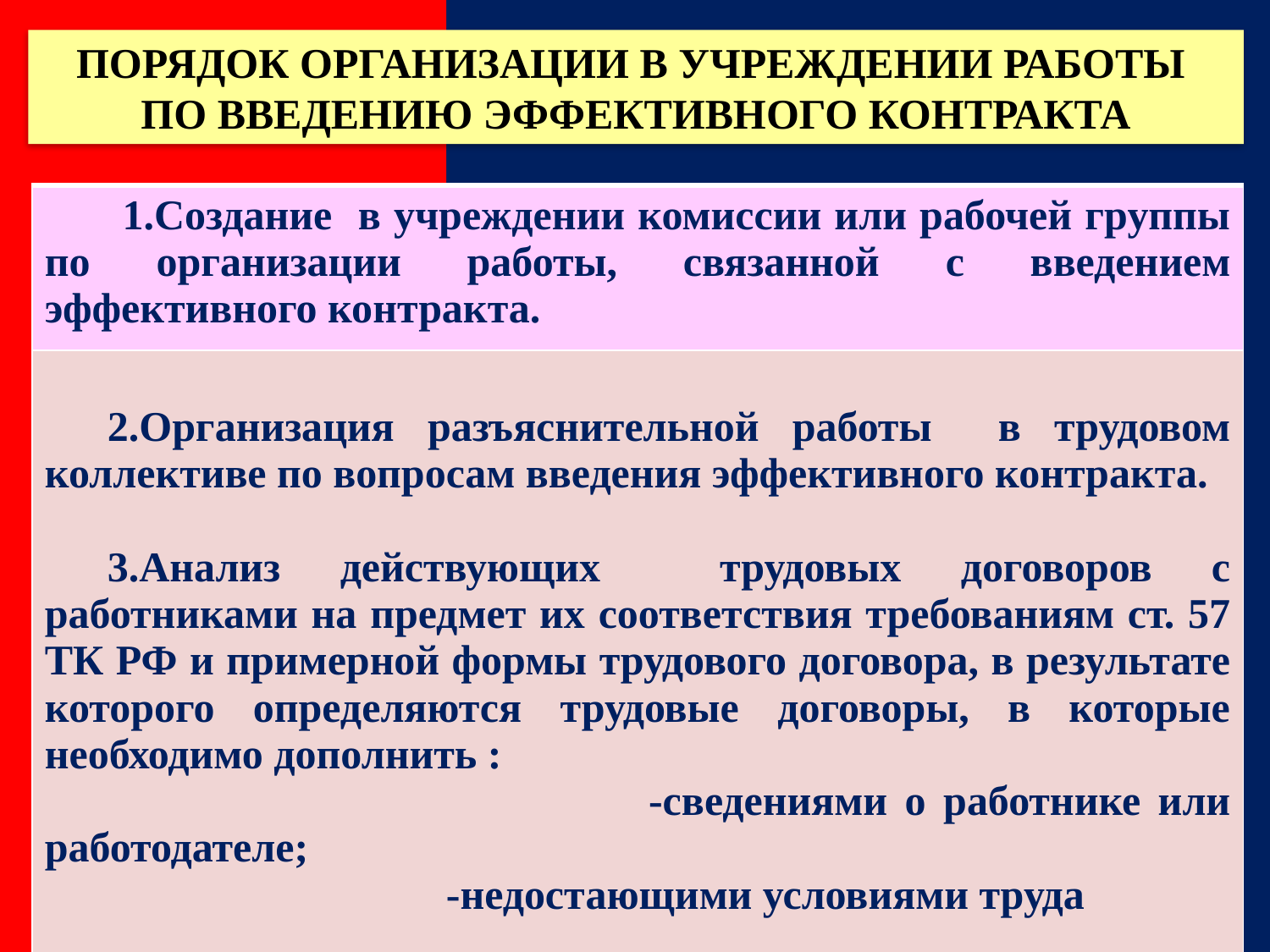

ПОРЯДОК ОРГАНИЗАЦИИ В УЧРЕЖДЕНИИ РАБОТЫ
ПО ВВЕДЕНИЮ ЭФФЕКТИВНОГО КОНТРАКТА
| 1.Создание в учреждении комиссии или рабочей группы по организации работы, связанной с введением эффективного контракта. |
| --- |
| 2.Организация разъяснительной работы в трудовом коллективе по вопросам введения эффективного контракта. 3.Анализ действующих трудовых договоров с работниками на предмет их соответствия требованиям ст. 57 ТК РФ и примерной формы трудового договора, в результате которого определяются трудовые договоры, в которые необходимо дополнить : -сведениями о работнике или работодателе; -недостающими условиями труда |